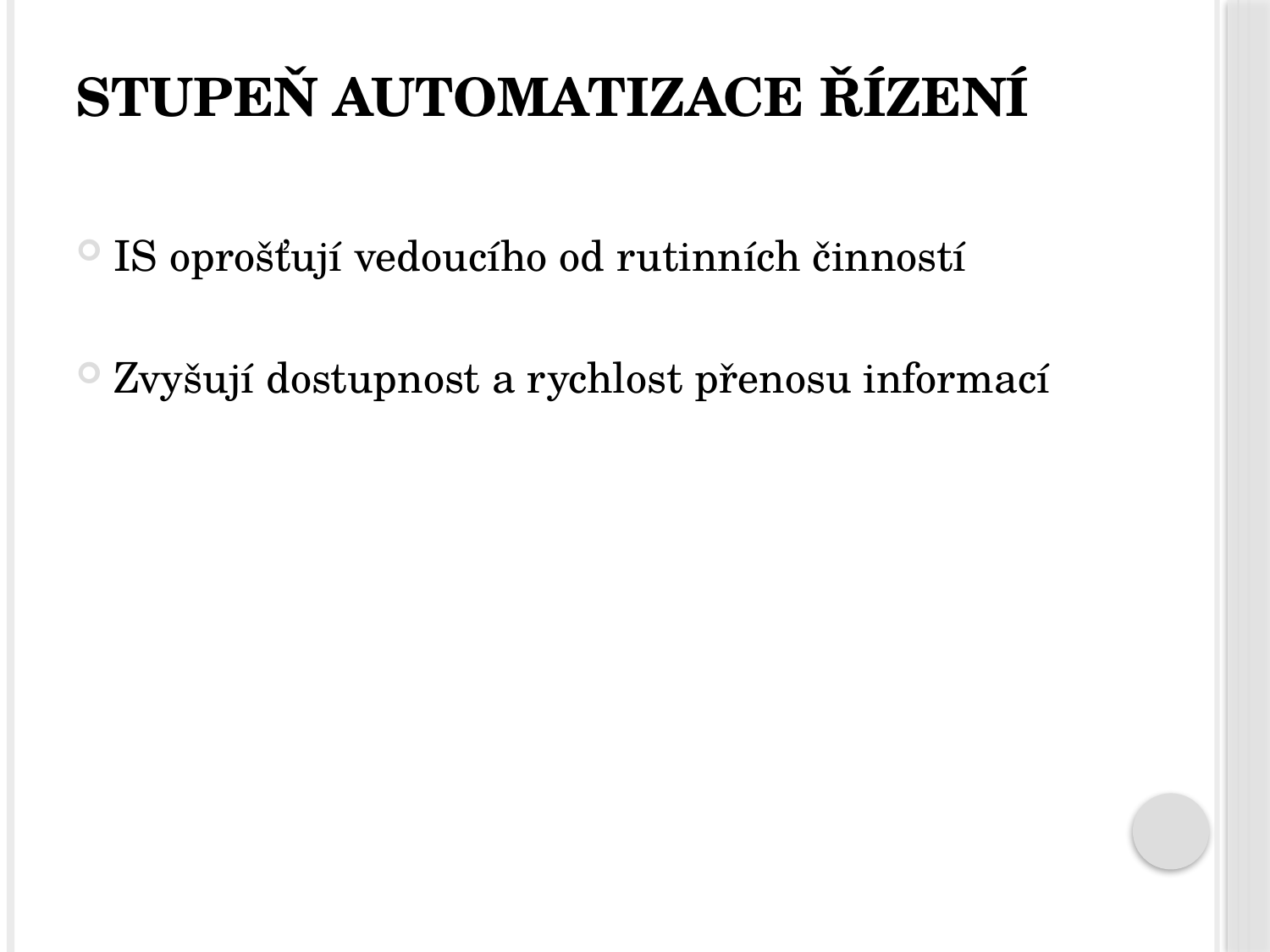

# Stupeň automatizace řízení
IS oprošťují vedoucího od rutinních činností

Zvyšují dostupnost a rychlost přenosu informací